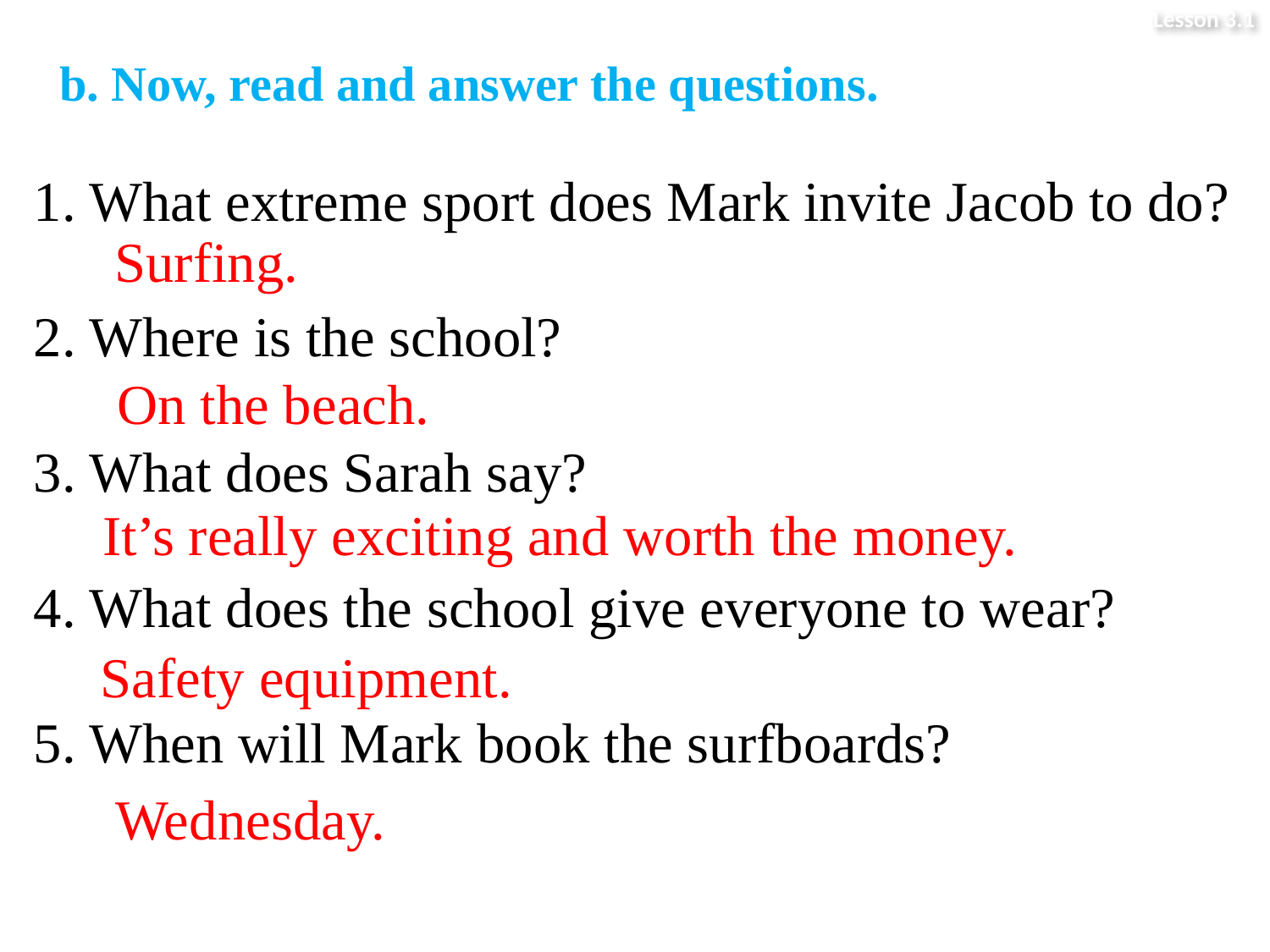

b. Now, read and answer the questions.
1. What extreme sport does Mark invite Jacob to do?

2. Where is the school?

3. What does Sarah say?

4. What does the school give everyone to wear?

5. When will Mark book the surfboards?
Surfing.
On the beach.
It’s really exciting and worth the money.
Safety equipment.
Wednesday.